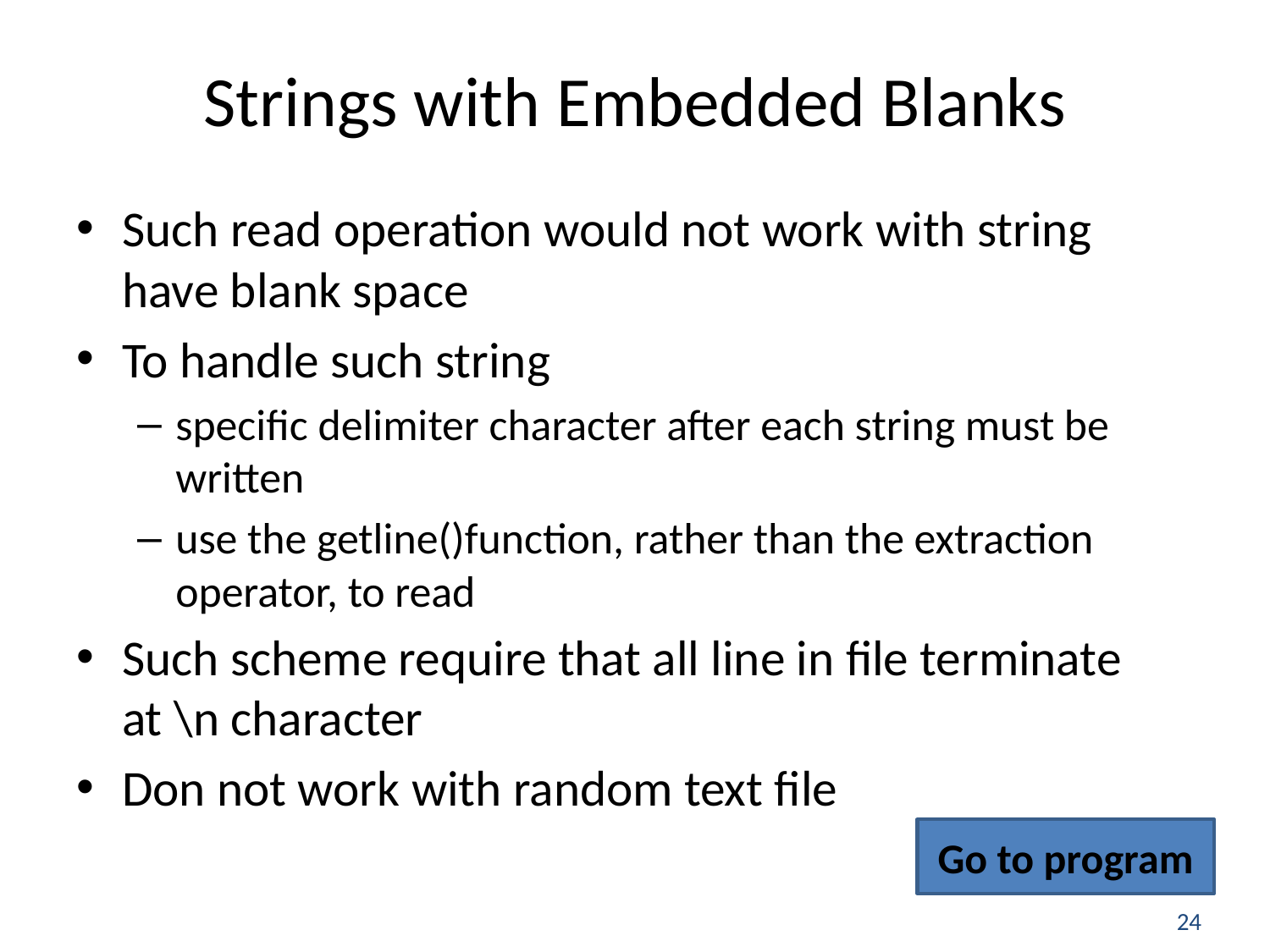

# Strings with Embedded Blanks
Such read operation would not work with string have blank space
To handle such string
specific delimiter character after each string must be written
use the getline()function, rather than the extraction operator, to read
Such scheme require that all line in file terminate at \n character
Don not work with random text file
Go to program